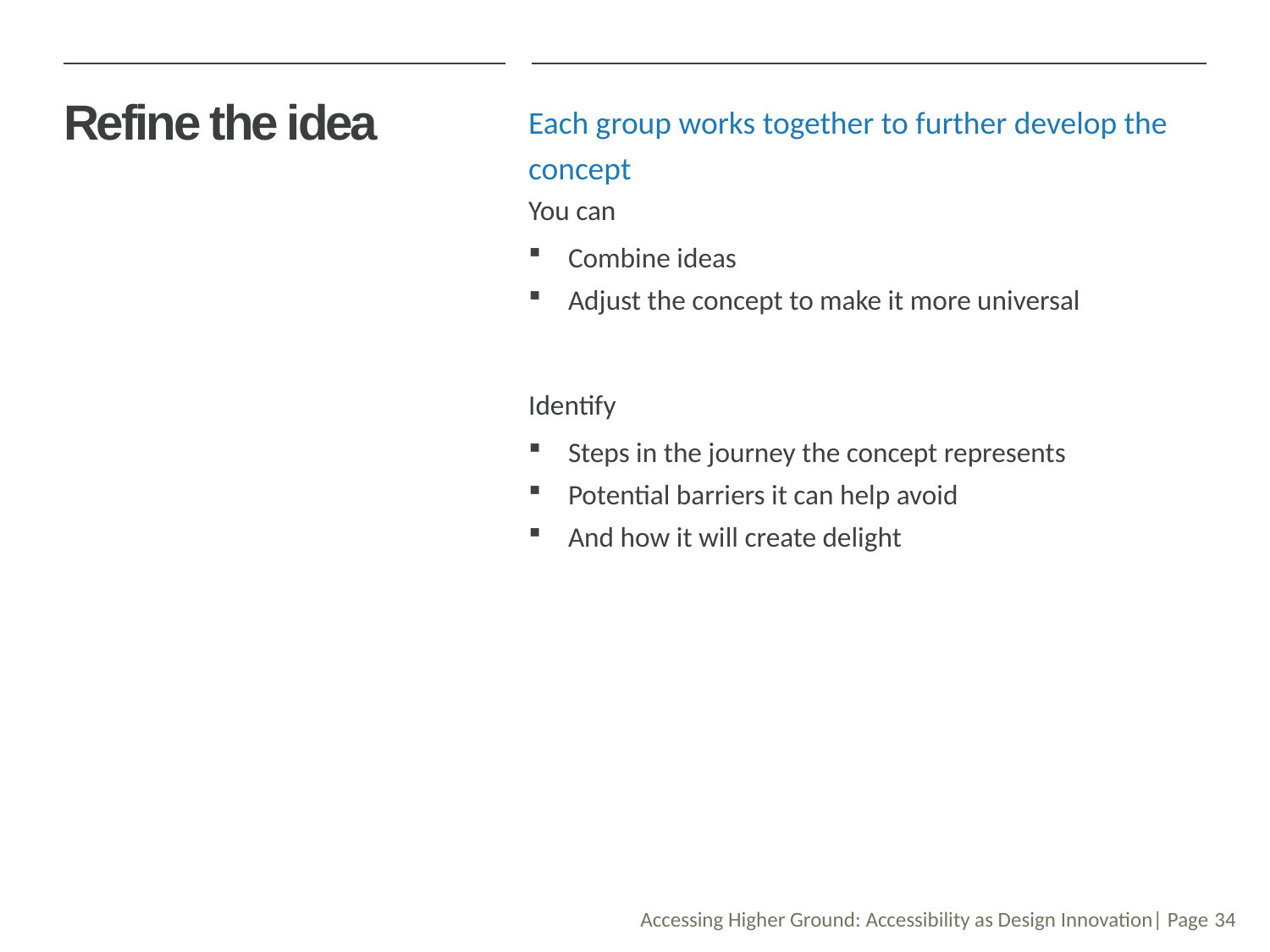

# Refine the idea
Each group works together to further develop the concept
You can
Combine ideas
Adjust the concept to make it more universal

Identify
Steps in the journey the concept represents
Potential barriers it can help avoid
And how it will create delight